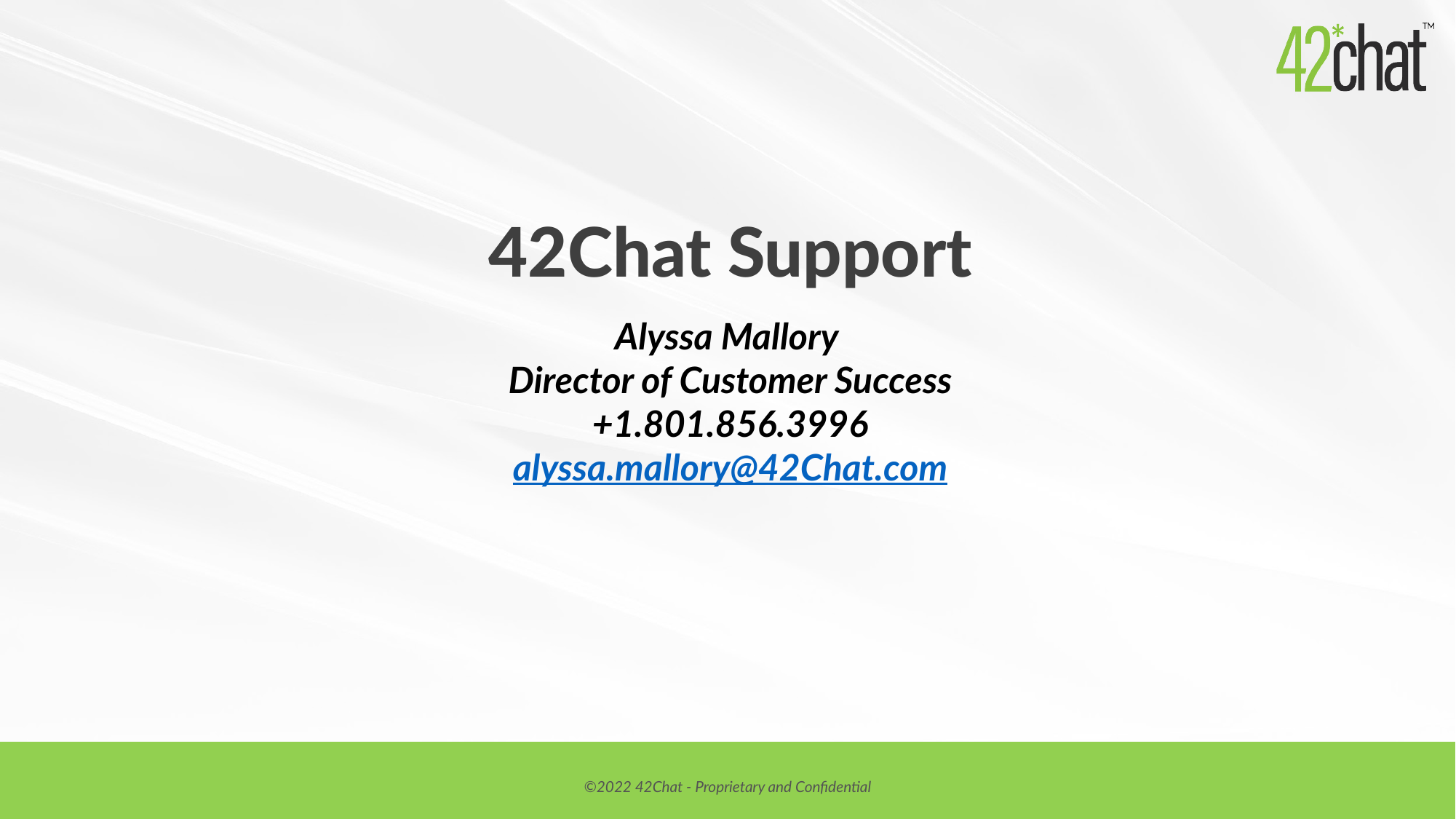

42Chat Support
Alyssa Mallory
Director of Customer Success
+1.801.856.3996
alyssa.mallory@42Chat.com